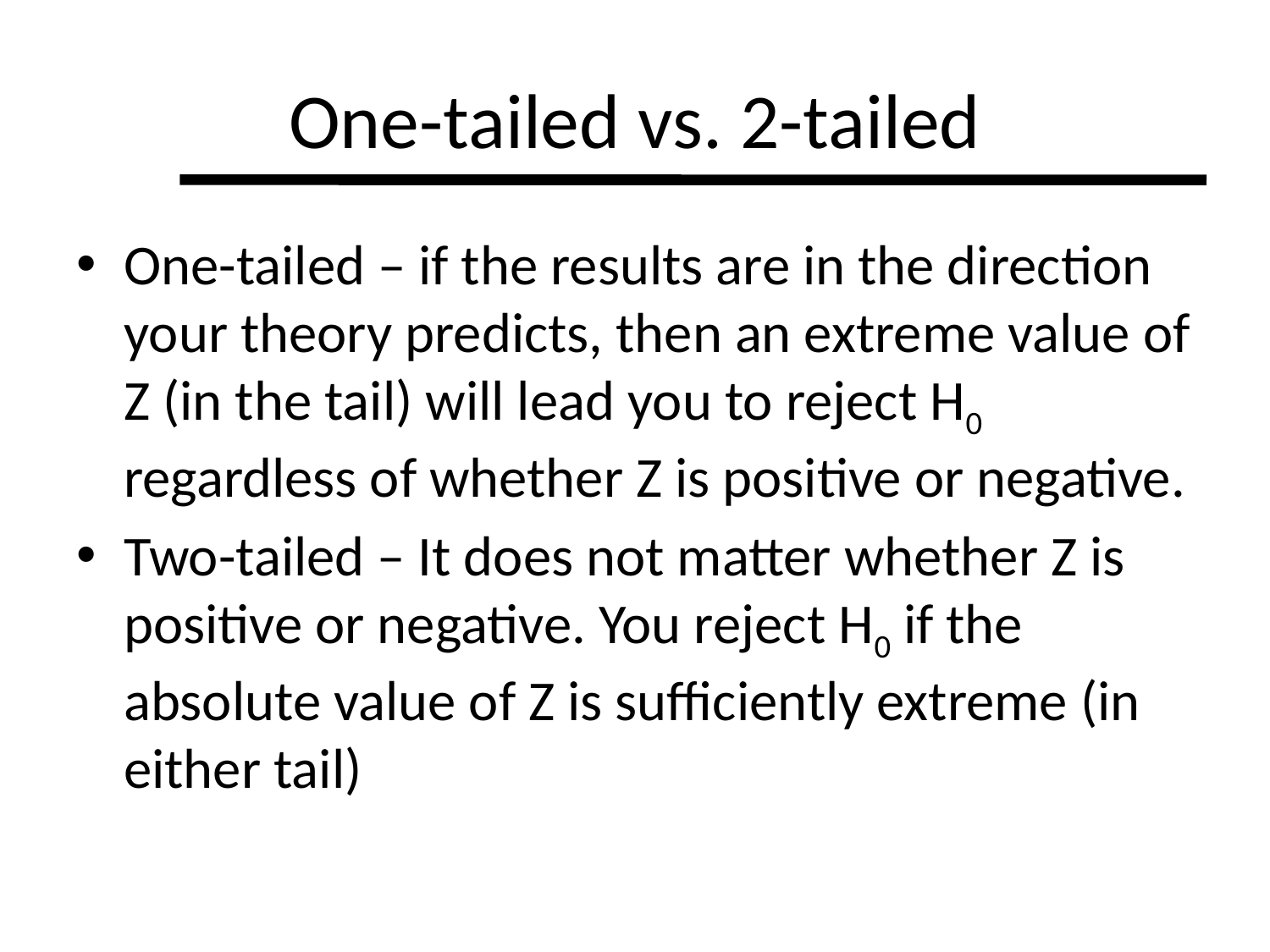

# One-tailed vs. 2-tailed
One-tailed – if the results are in the direction your theory predicts, then an extreme value of Z (in the tail) will lead you to reject H0 regardless of whether Z is positive or negative.
Two-tailed – It does not matter whether Z is positive or negative. You reject H0 if the absolute value of Z is sufficiently extreme (in either tail)